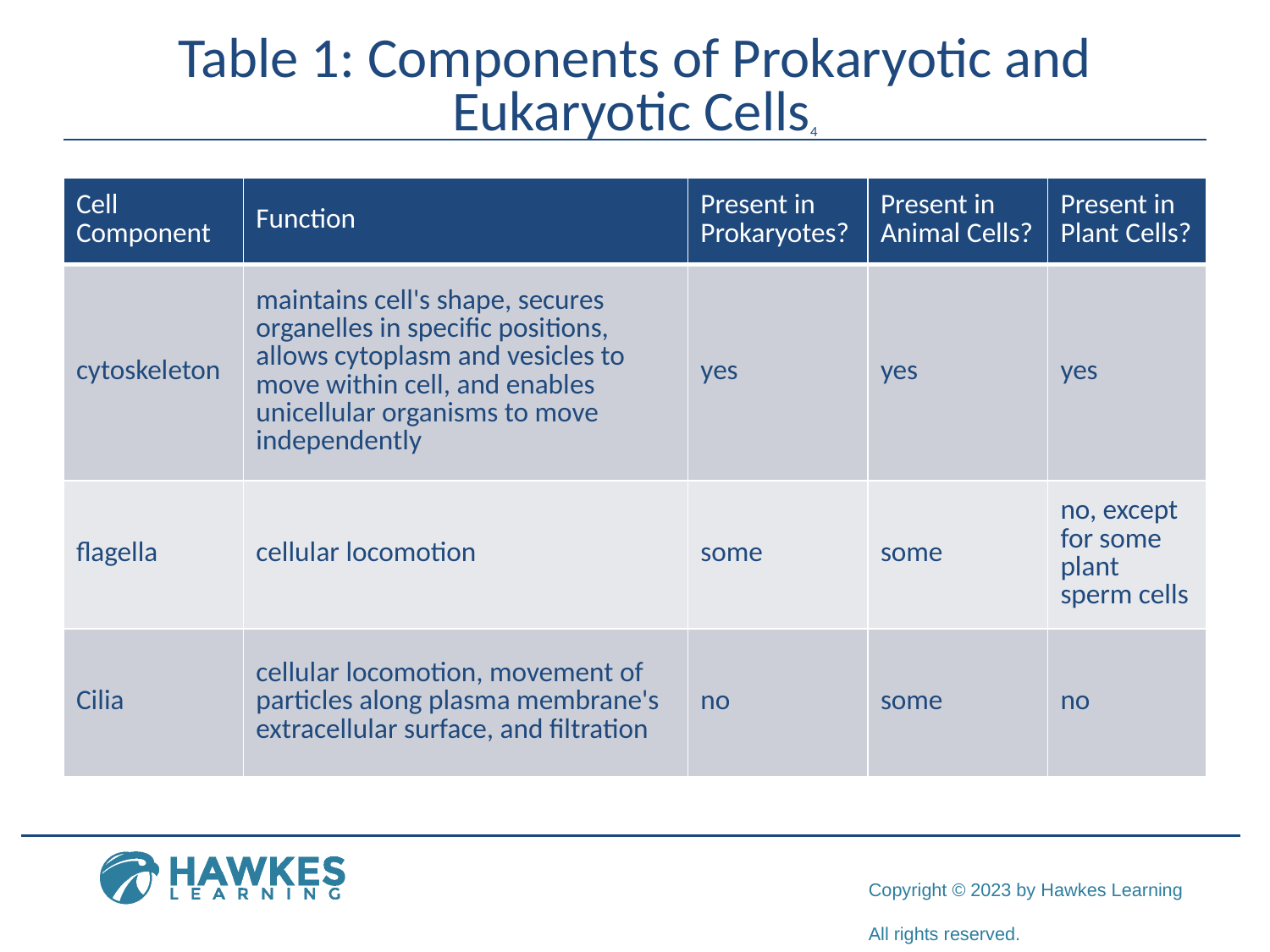

# Table 1: Components of Prokaryotic and Eukaryotic Cells4
| Cell Component | Function | Present in Prokaryotes? | Present in Animal Cells? | Present in Plant Cells? |
| --- | --- | --- | --- | --- |
| cytoskeleton | maintains cell's shape, secures organelles in specific positions, allows cytoplasm and vesicles to move within cell, and enables unicellular organisms to move independently | yes | yes | yes |
| flagella | cellular locomotion | some | some | no, except for some plant sperm cells |
| Cilia | cellular locomotion, movement of particles along plasma membrane's extracellular surface, and filtration | no | some | no |